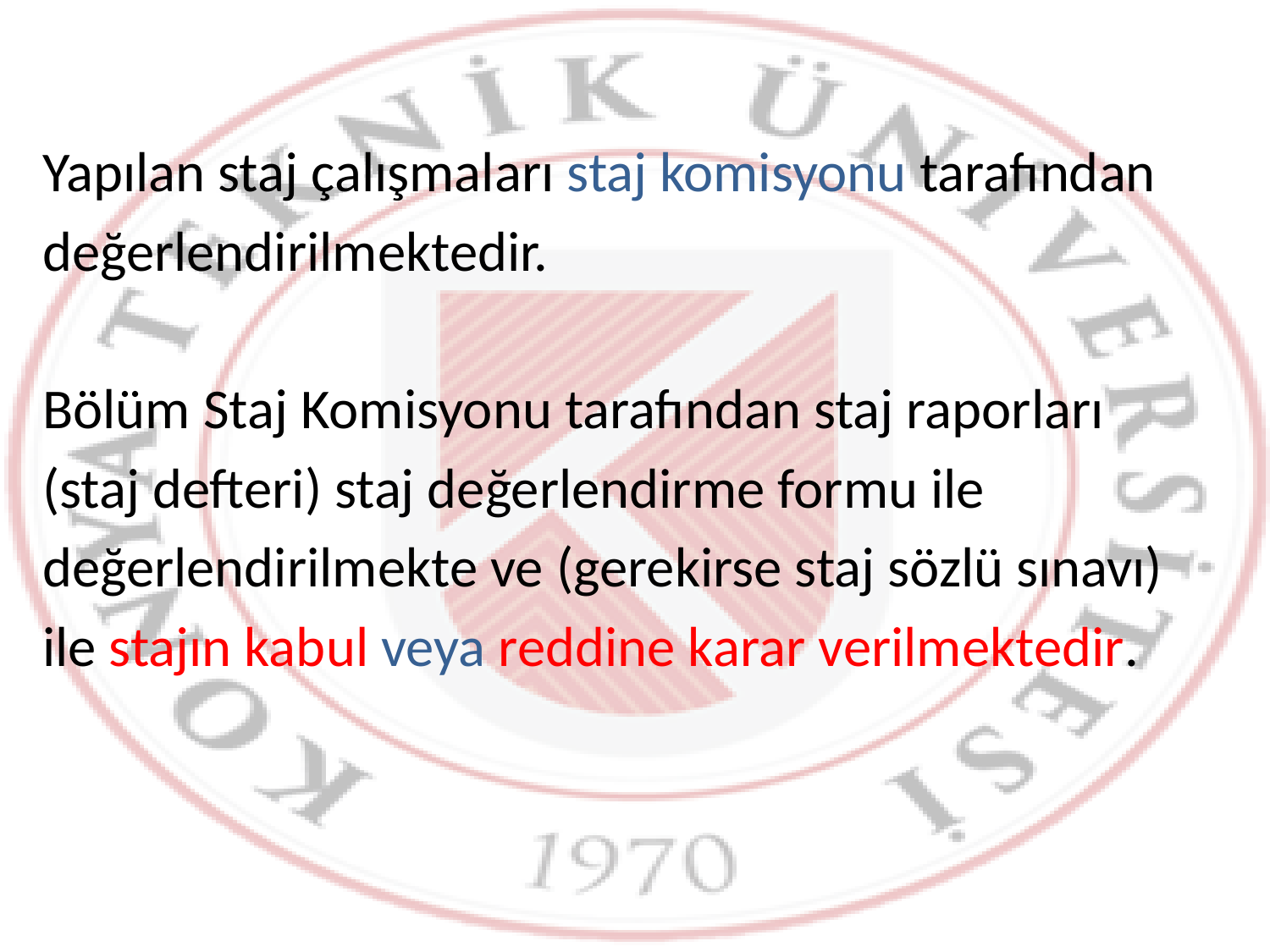

Yapılan staj çalışmaları staj komisyonu tarafından
değerlendirilmektedir.

Bölüm Staj Komisyonu tarafından staj raporları
(staj defteri) staj değerlendirme formu ile
değerlendirilmekte ve (gerekirse staj sözlü sınavı)
ile stajın kabul veya reddine karar verilmektedir.